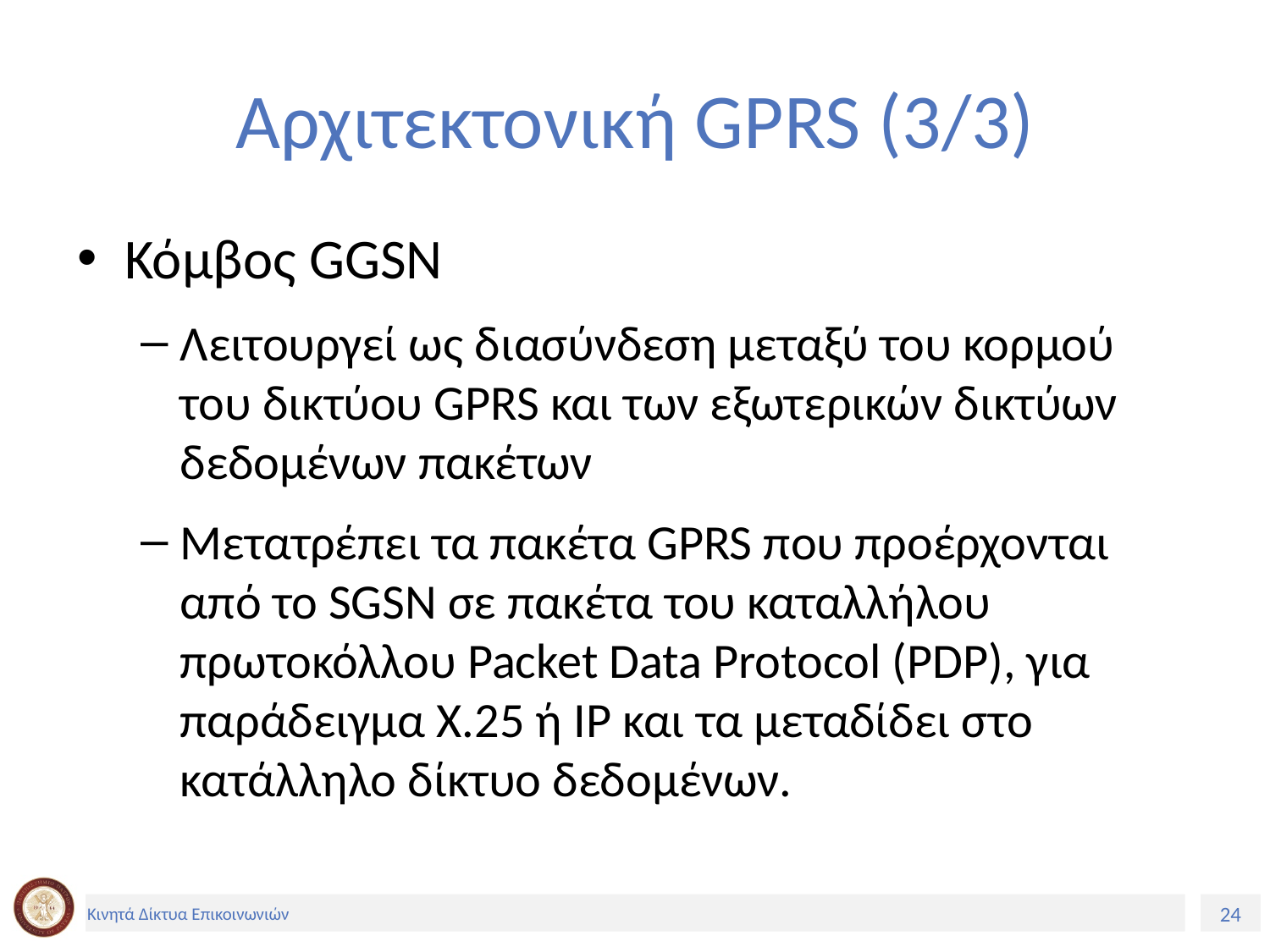

# Αρχιτεκτονική GPRS (3/3)
Κόμβος GGSN
Λειτουργεί ως διασύνδεση μεταξύ του κορμού του δικτύου GPRS και των εξωτερικών δικτύων δεδομένων πακέτων
Μετατρέπει τα πακέτα GPRS που προέρχονται από το SGSN σε πακέτα του καταλλήλου πρωτοκόλλου Packet Data Protocol (PDP), για παράδειγμα X.25 ή IP και τα μεταδίδει στο κατάλληλο δίκτυο δεδομένων.